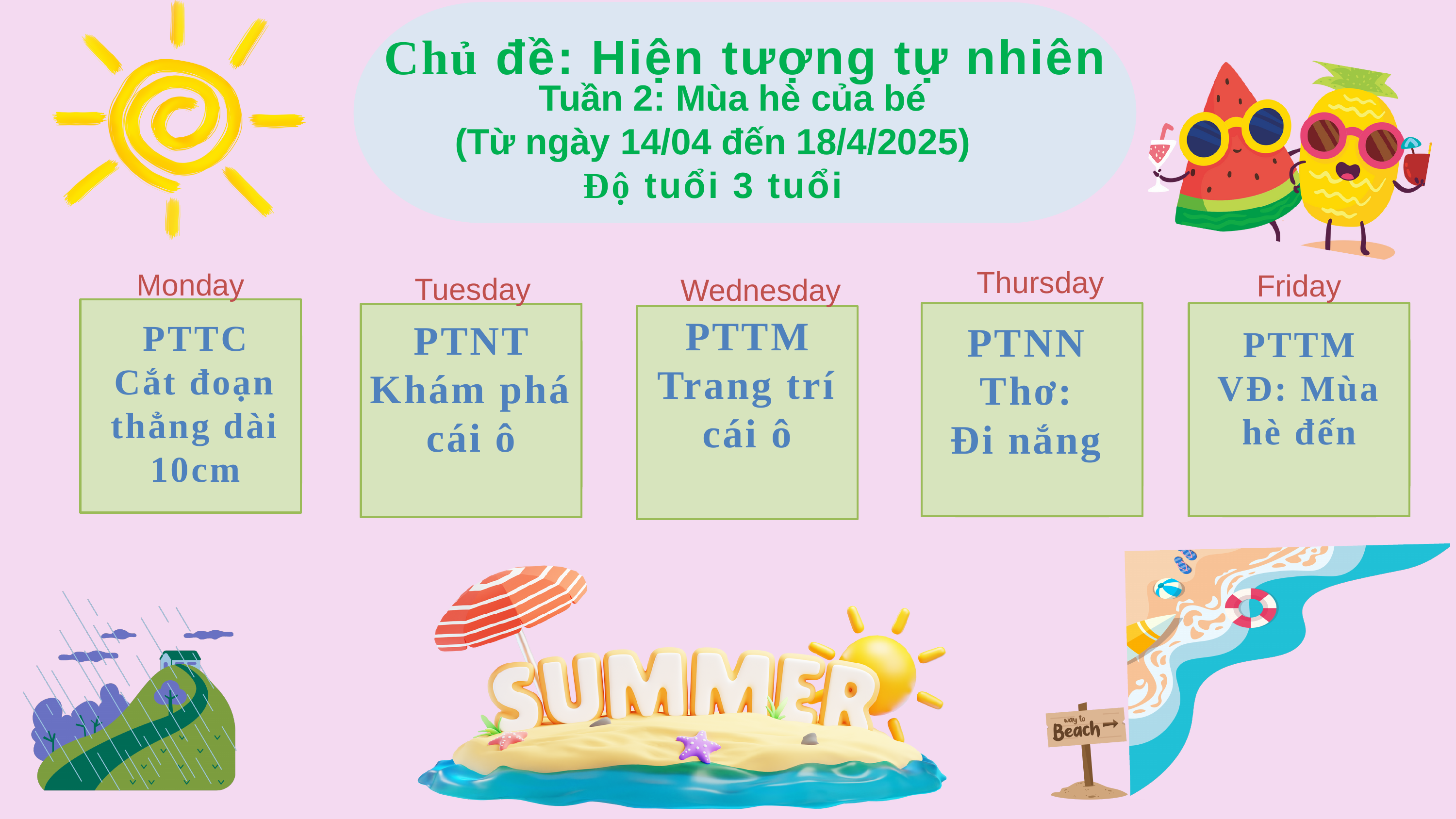

Chủ đề: Hiện tượng tự nhiên

    Tuần 2: Mùa hè của bé
(Từ ngày 14/04 đến 18/4/2025)
Độ tuổi 3 tuổi
Thursday
Monday
Friday
Tuesday
Wednesday

PTTM
Trang trí cái ô

PTTC
Cắt đoạn thẳng dài 10cm
PTNT
Khám phá cái ô
PTNN
Thơ:
Đi nắng
PTTM
VĐ: Mùa hè đến